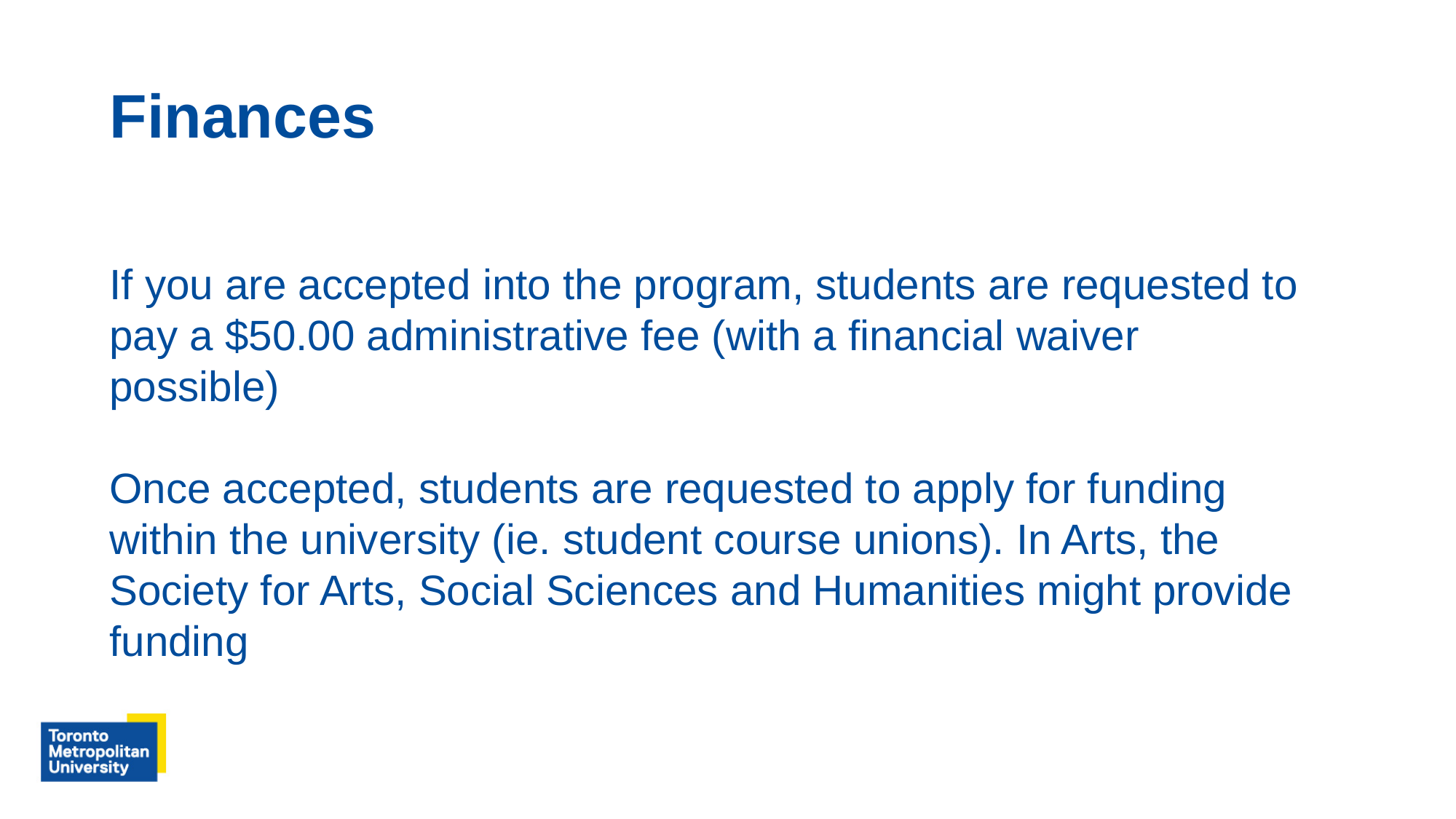

# Finances

If you are accepted into the program, students are requested to pay a $50.00 administrative fee (with a financial waiver possible)

Once accepted, students are requested to apply for funding within the university (ie. student course unions). In Arts, the Society for Arts, Social Sciences and Humanities might provide funding